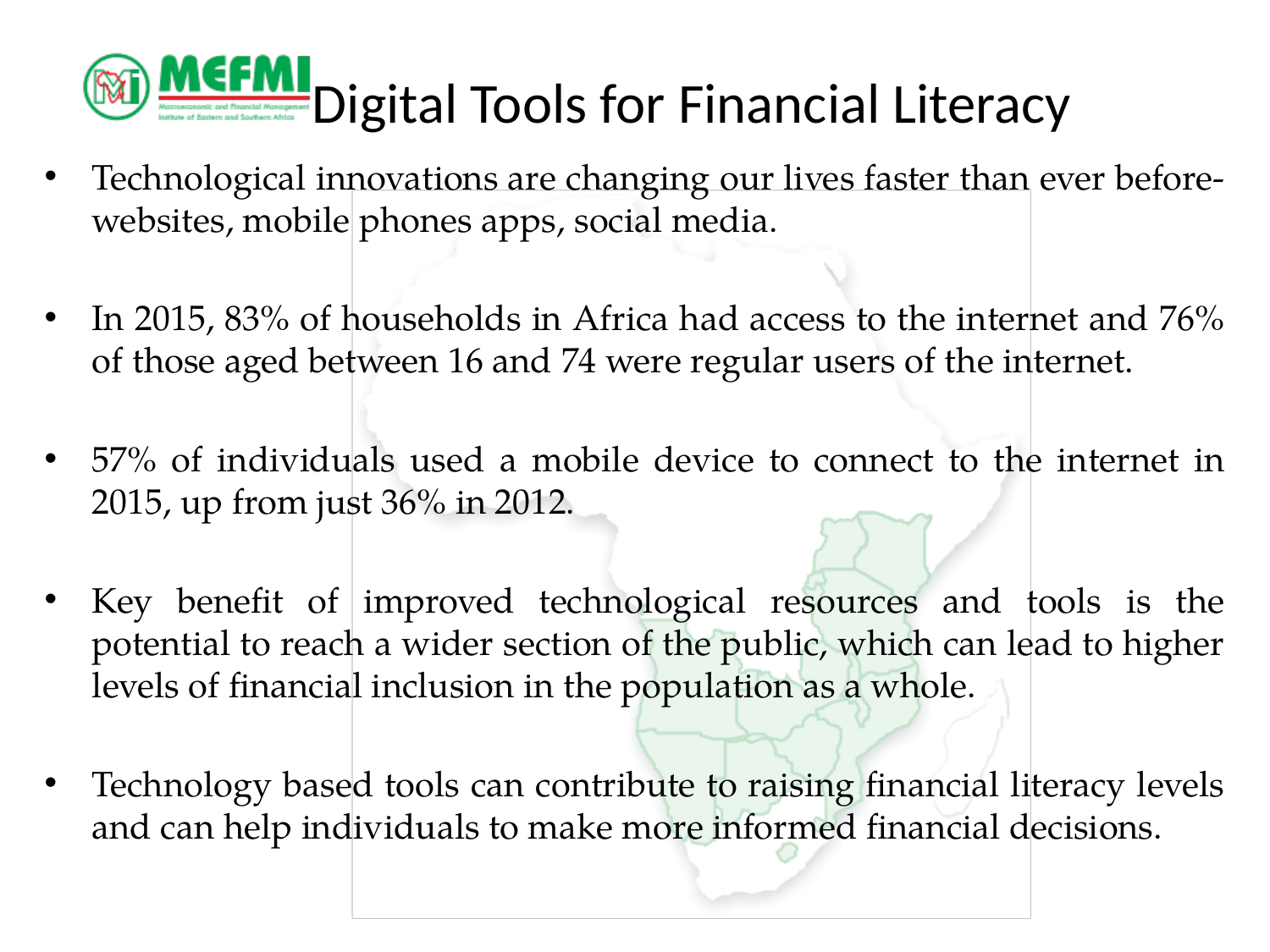

# Digital Tools for Financial Literacy
Technological innovations are changing our lives faster than ever before- websites, mobile phones apps, social media.

In 2015, 83% of households in Africa had access to the internet and 76% of those aged between 16 and 74 were regular users of the internet.

57% of individuals used a mobile device to connect to the internet in 2015, up from just 36% in 2012.

Key benefit of improved technological resources and tools is the potential to reach a wider section of the public, which can lead to higher levels of financial inclusion in the population as a whole.

Technology based tools can contribute to raising financial literacy levels and can help individuals to make more informed financial decisions.